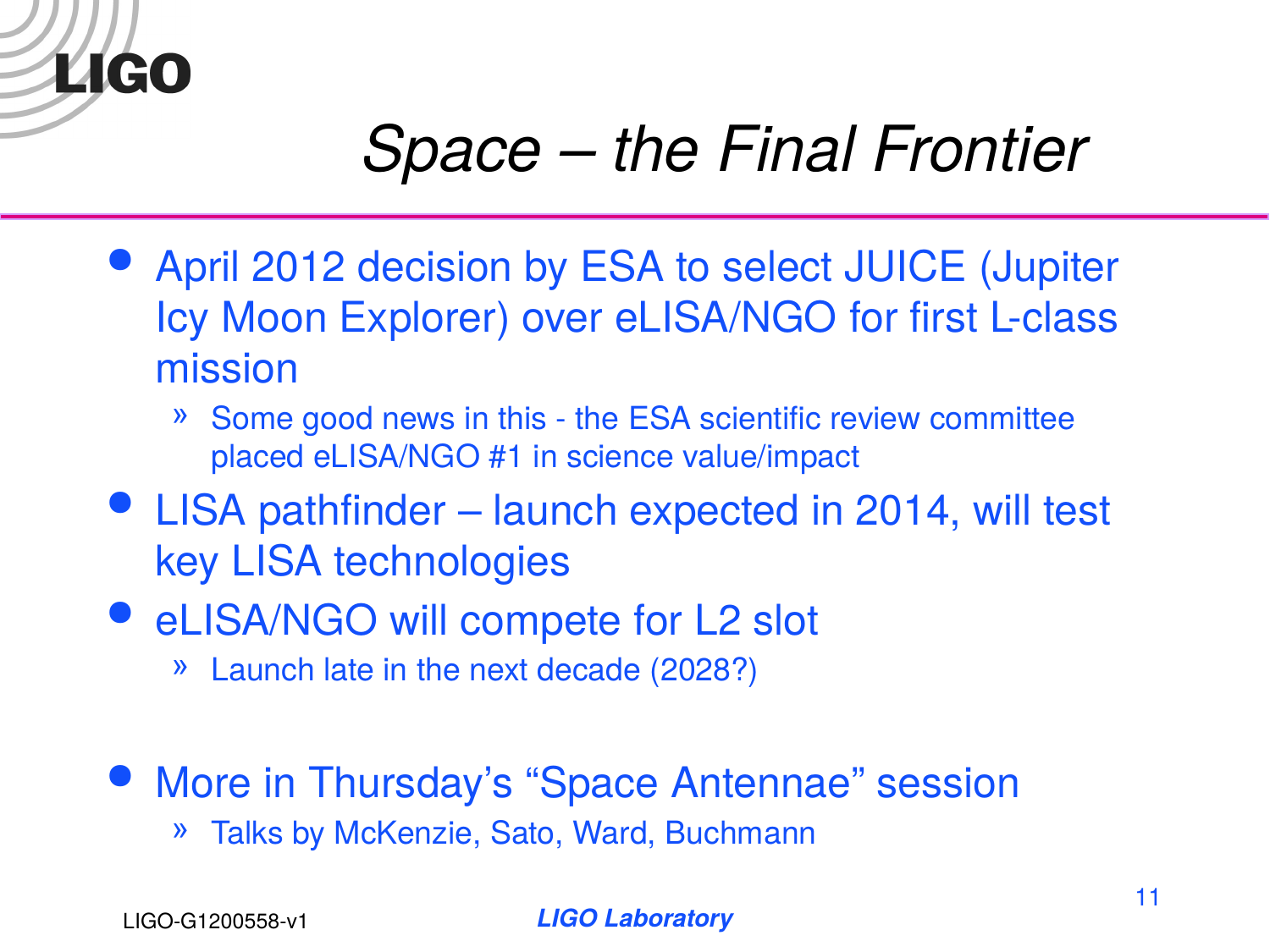

# Space – the Final Frontier
April 2012 decision by ESA to select JUICE (Jupiter Icy Moon Explorer) over eLISA/NGO for first L-class mission
Some good news in this - the ESA scientific review committee placed eLISA/NGO #1 in science value/impact
LISA pathfinder – launch expected in 2014, will test key LISA technologies
eLISA/NGO will compete for L2 slot
Launch late in the next decade (2028?)

More in Thursday’s “Space Antennae” session
Talks by McKenzie, Sato, Ward, Buchmann
11
LIGO Laboratory